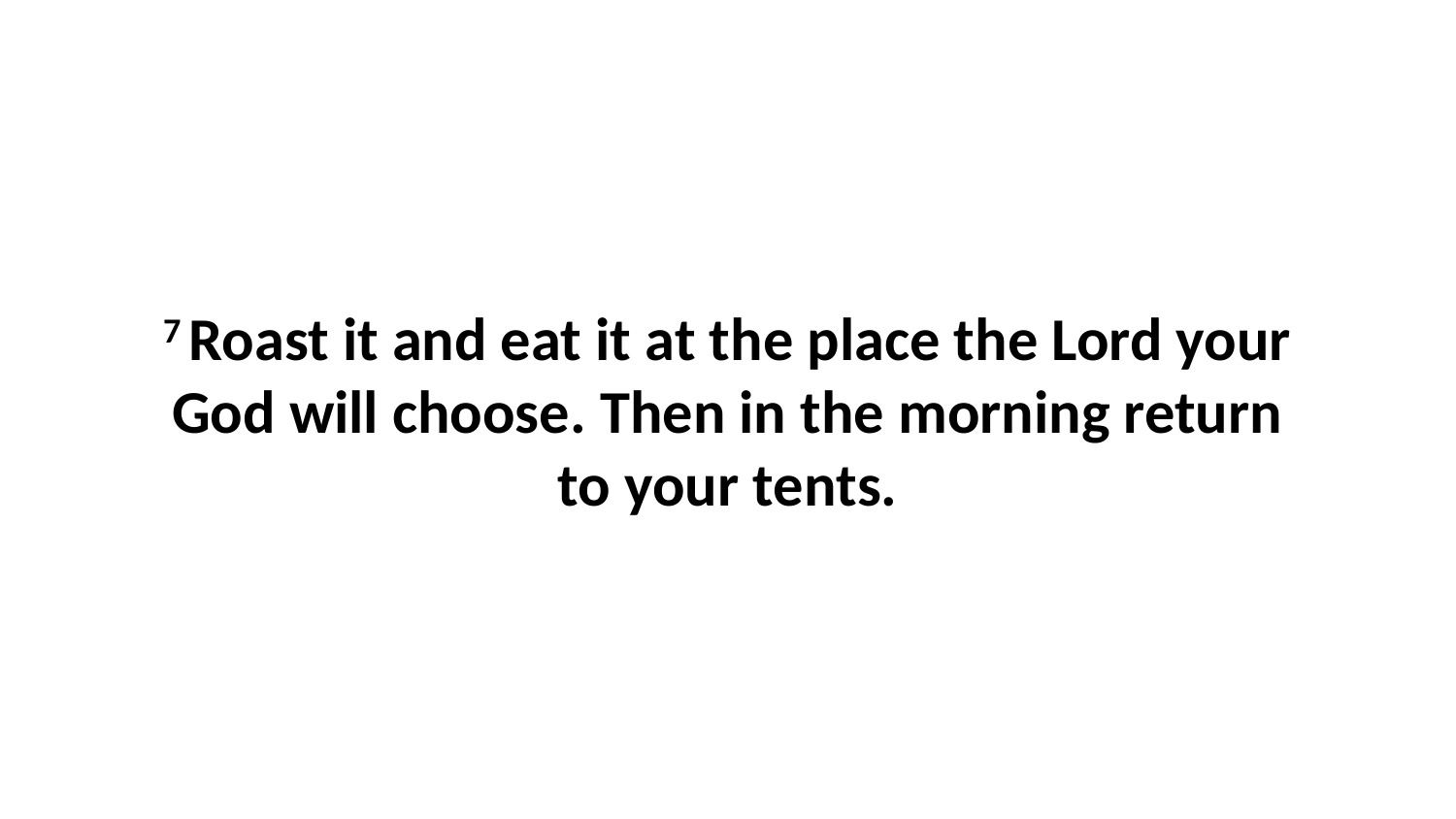

7 Roast it and eat it at the place the Lord your God will choose. Then in the morning return to your tents.